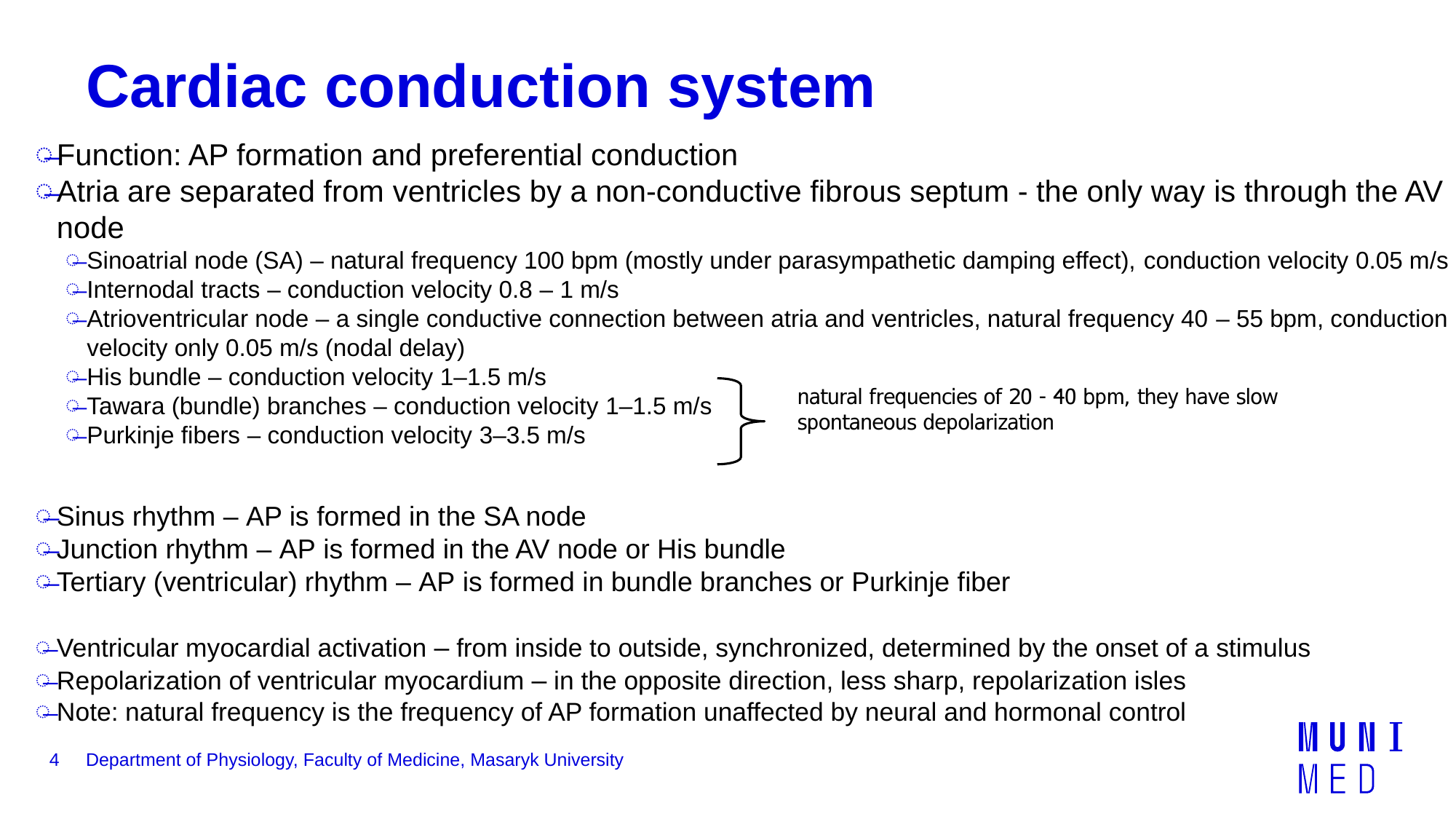

# Cardiac conduction system
Function: AP formation and preferential conduction
Atria are separated from ventricles by a non-conductive fibrous septum - the only way is through the AV node
Sinoatrial node (SA) – natural frequency 100 bpm (mostly under parasympathetic damping effect), conduction velocity 0.05 m/s
Internodal tracts – conduction velocity 0.8 – 1 m/s
Atrioventricular node – a single conductive connection between atria and ventricles, natural frequency 40 – 55 bpm, conduction velocity only 0.05 m/s (nodal delay)
His bundle – conduction velocity 1–1.5 m/s
Tawara (bundle) branches – conduction velocity 1–1.5 m/s
Purkinje fibers – conduction velocity 3–3.5 m/s

Sinus rhythm – AP is formed in the SA node
Junction rhythm – AP is formed in the AV node or His bundle
Tertiary (ventricular) rhythm – AP is formed in bundle branches or Purkinje fiber

Ventricular myocardial activation – from inside to outside, synchronized, determined by the onset of a stimulus
Repolarization of ventricular myocardium – in the opposite direction, less sharp, repolarization isles
Note: natural frequency is the frequency of AP formation unaffected by neural and hormonal control

natural frequencies of 20 - 40 bpm, they have slow spontaneous depolarization

4
Department of Physiology, Faculty of Medicine, Masaryk University